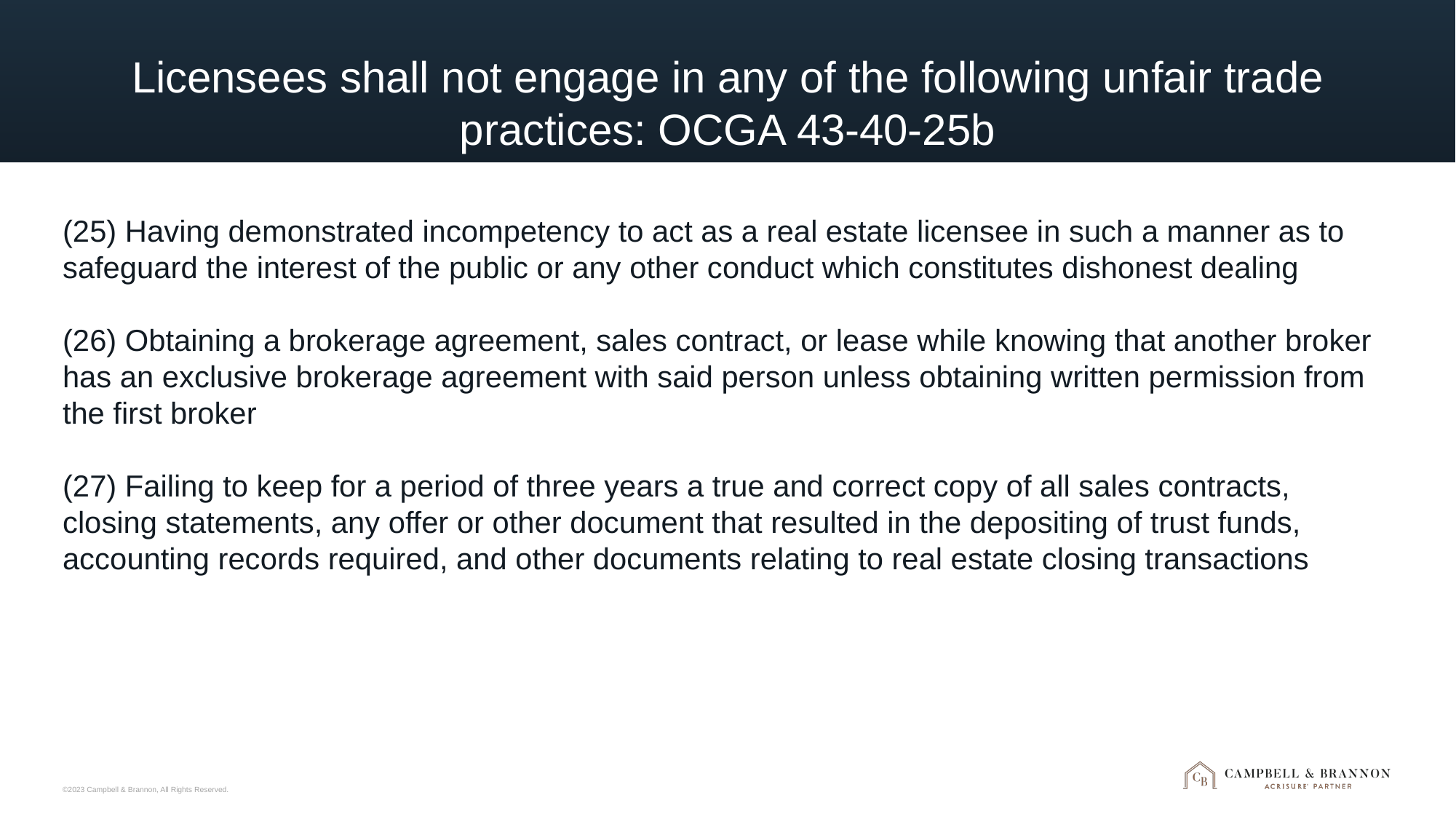

# Licensees shall not engage in any of the following unfair trade practices: OCGA 43-40-25b

(25) Having demonstrated incompetency to act as a real estate licensee in such a manner as to safeguard the interest of the public or any other conduct which constitutes dishonest dealing

(26) Obtaining a brokerage agreement, sales contract, or lease while knowing that another broker has an exclusive brokerage agreement with said person unless obtaining written permission from the first broker

(27) Failing to keep for a period of three years a true and correct copy of all sales contracts, closing statements, any offer or other document that resulted in the depositing of trust funds, accounting records required, and other documents relating to real estate closing transactions